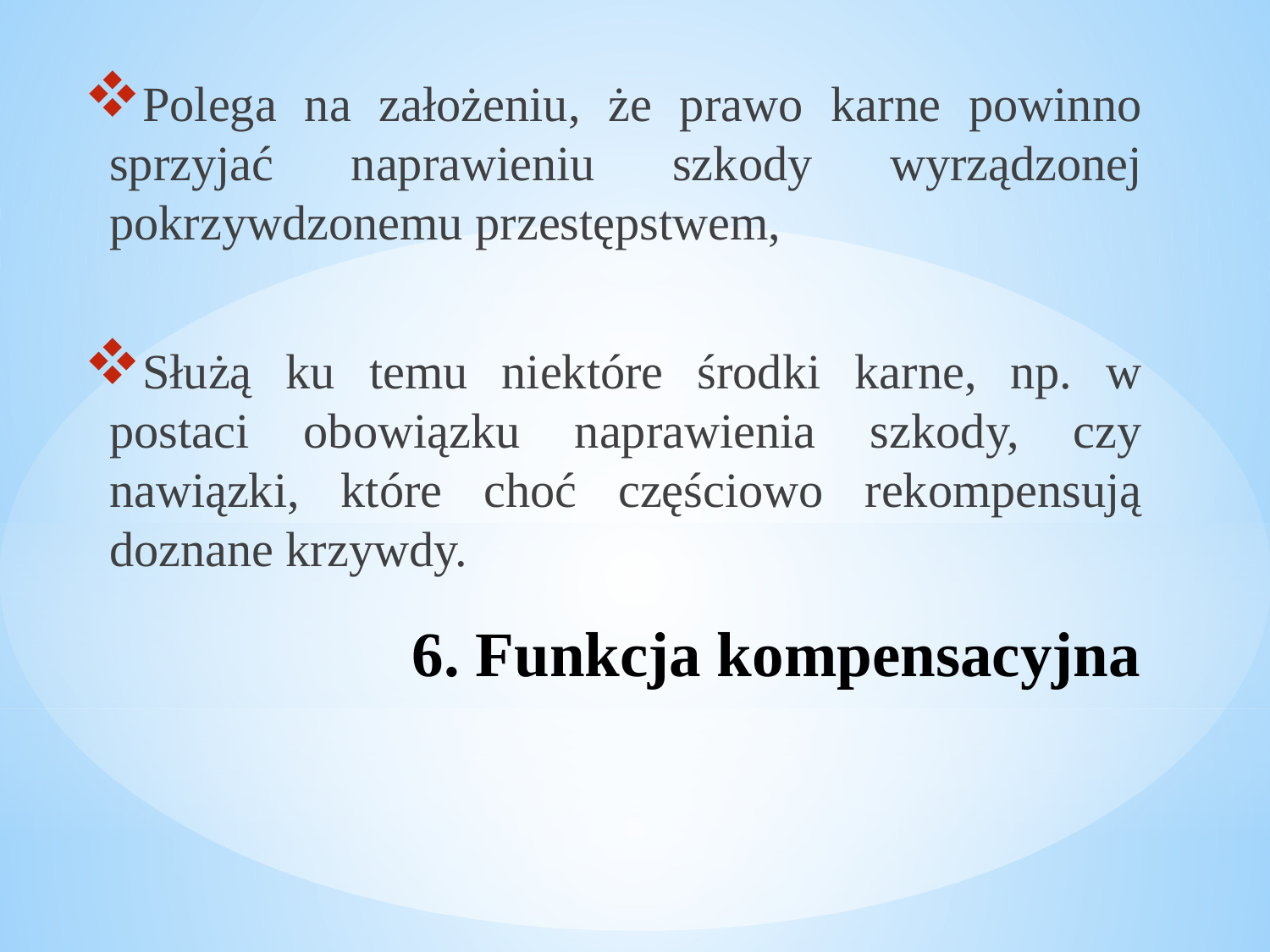

Polega na założeniu, że prawo karne powinno sprzyjać naprawieniu szkody wyrządzonej pokrzywdzonemu przestępstwem,

Służą ku temu niektóre środki karne, np. w postaci obowiązku naprawienia szkody, czy nawiązki, które choć częściowo rekompensują doznane krzywdy.
# 6. Funkcja kompensacyjna